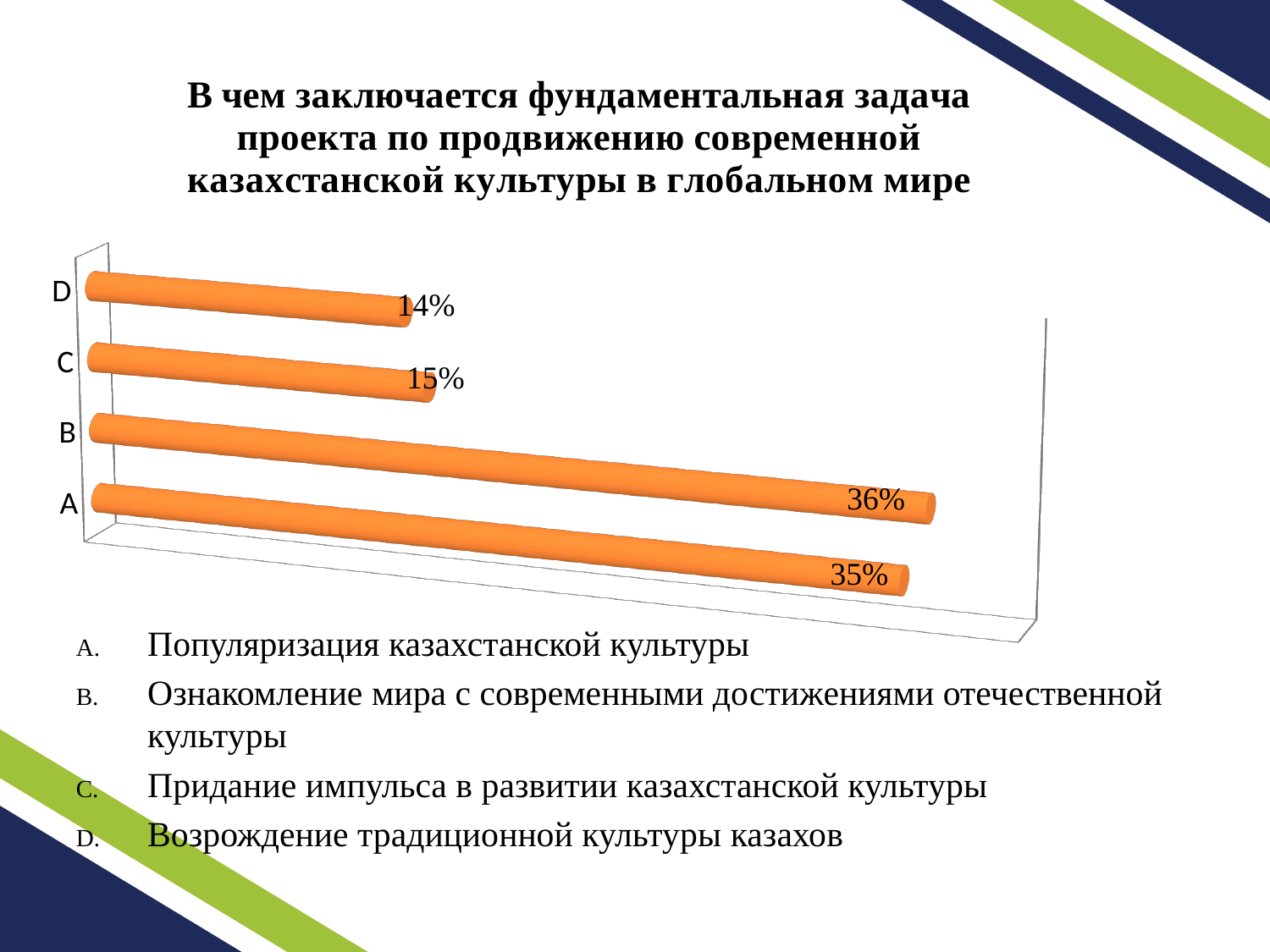

[unsupported chart]

Популяризация казахстанской культуры
Ознакомление мира с современными достижениями отечественной культуры
Придание импульса в развитии казахстанской культуры
Возрождение традиционной культуры казахов